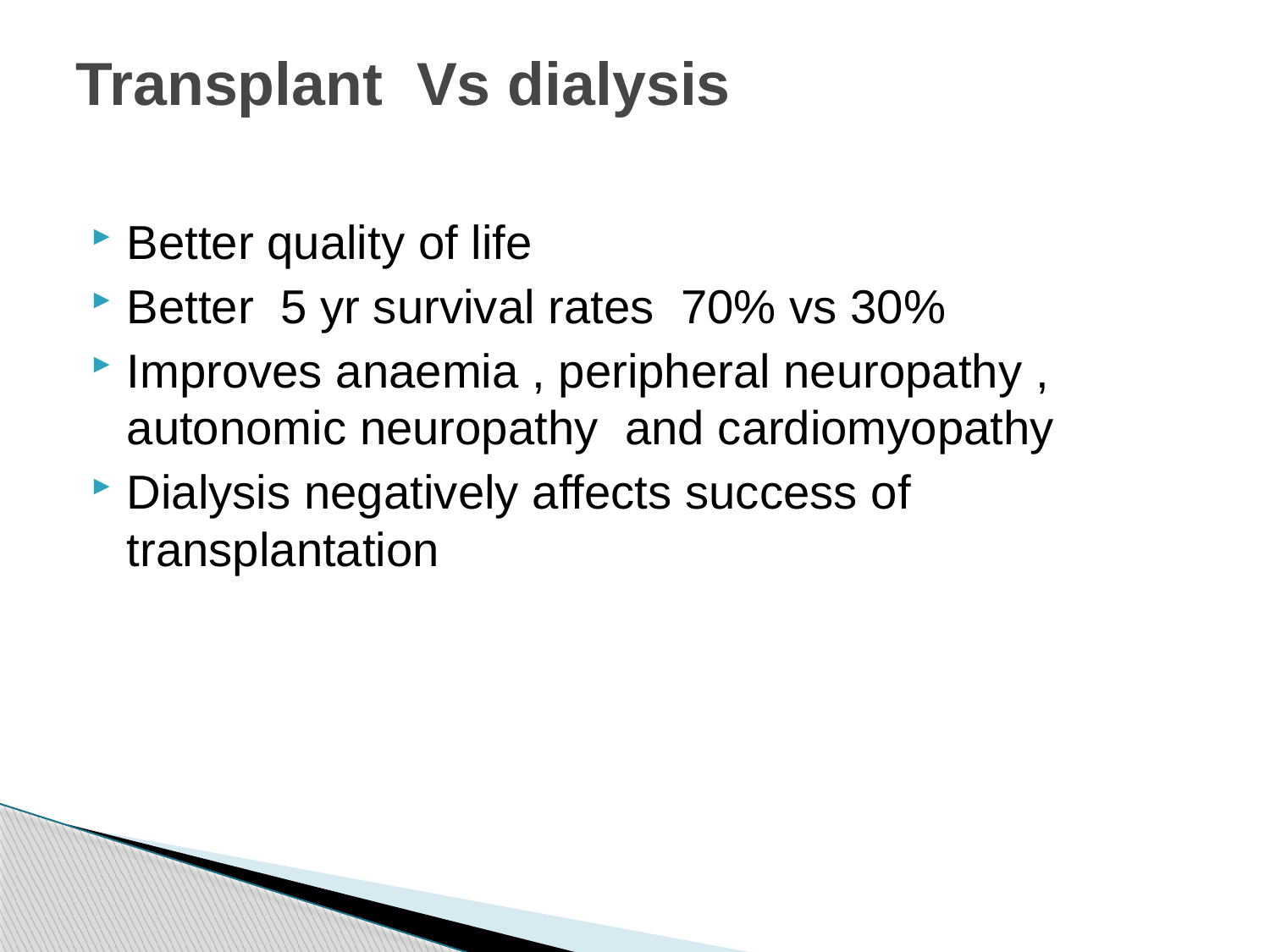

# Transplant  Vs dialysis
Better quality of life
Better  5 yr survival rates  70% vs 30%
Improves anaemia , peripheral neuropathy , autonomic neuropathy  and cardiomyopathy
Dialysis negatively affects success of transplantation